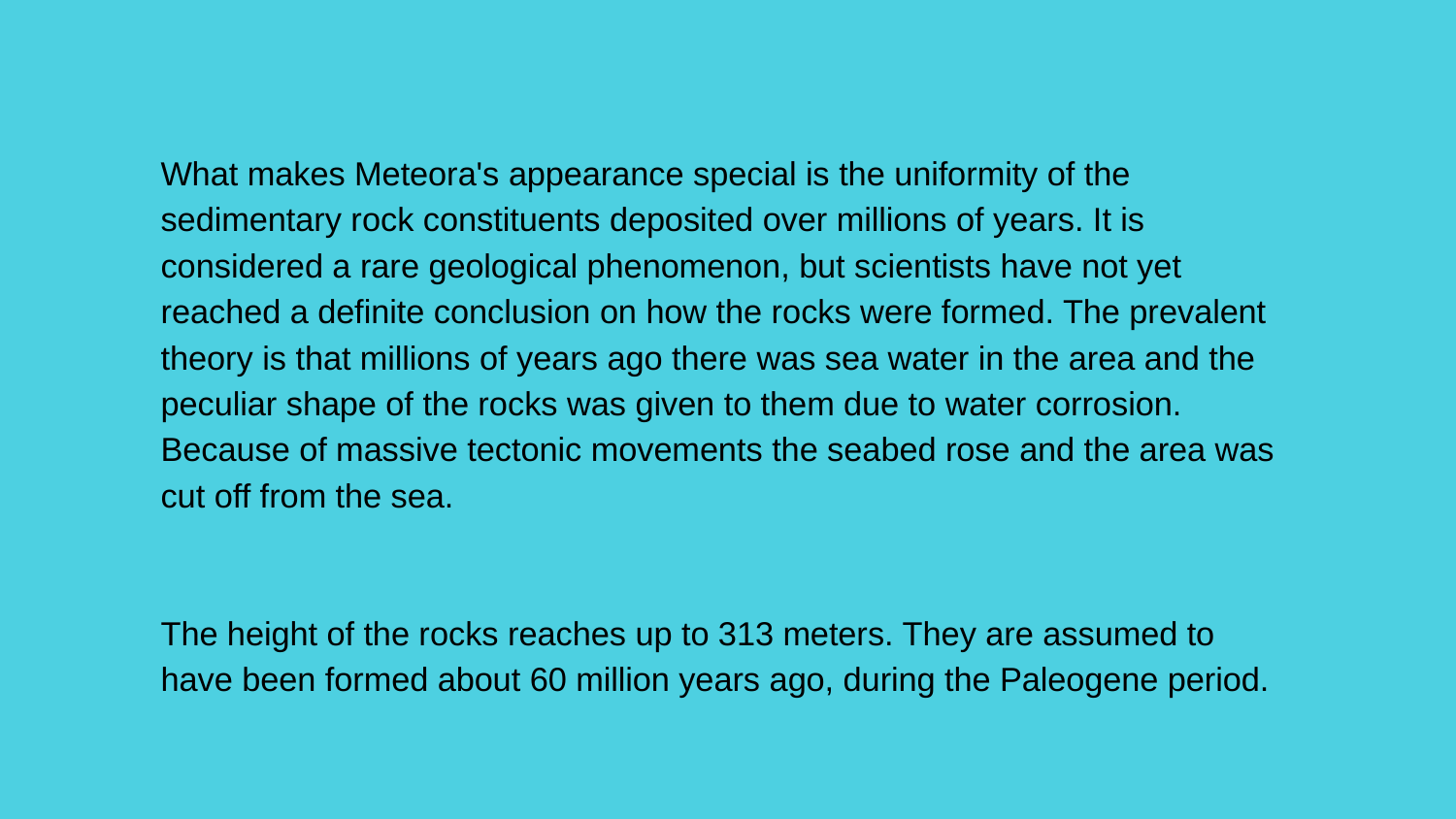

What makes Meteora's appearance special is the uniformity of the sedimentary rock constituents deposited over millions of years. It is considered a rare geological phenomenon, but scientists have not yet reached a definite conclusion on how the rocks were formed. The prevalent theory is that millions of years ago there was sea water in the area and the peculiar shape of the rocks was given to them due to water corrosion. Because of massive tectonic movements the seabed rose and the area was cut off from the sea.

The height of the rocks reaches up to 313 meters. They are assumed to have been formed about 60 million years ago, during the Paleogene period.